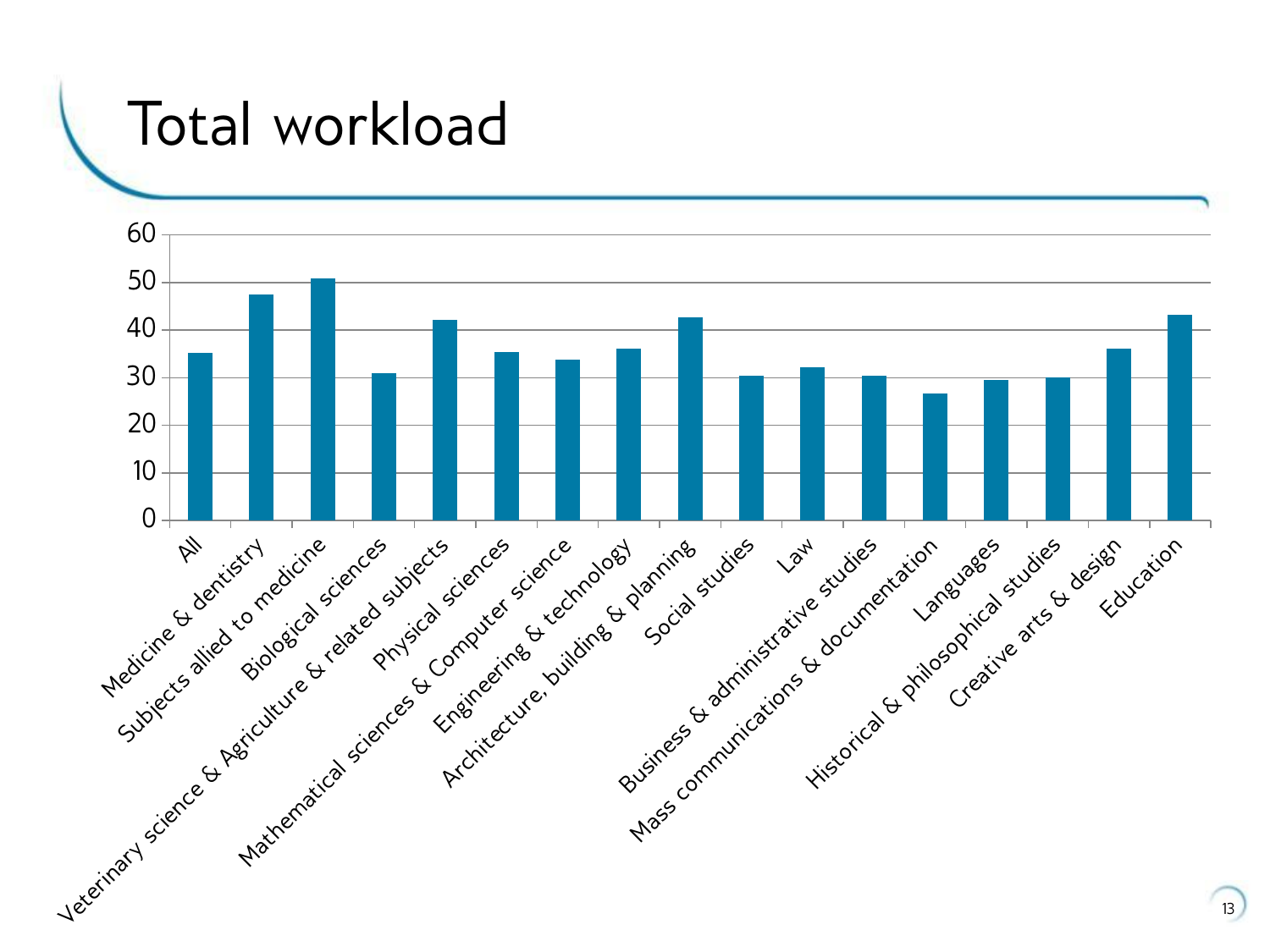

# Total workload

### Chart

| Category |  |
|---|---|
| All | 35.14 |
|  Medicine & dentistry | 47.55 |
|  Subjects allied to medicine | 50.92 |
|  Biological sciences | 31.02 |
|  Veterinary science & Agriculture & related subjects | 42.11 |
|  Physical sciences | 35.37 |
|  Mathematical sciences & Computer science | 33.88 |
|  Engineering & technology | 36.1 |
|  Architecture, building & planning | 42.68 |
|  Social studies | 30.42 |
|  Law | 32.22 |
|  Business & administrative studies | 30.37 |
|  Mass communications & documentation | 26.66 |
|  Languages | 29.59 |
|  Historical & philosophical studies | 30.13 |
|  Creative arts & design | 36.12 |
|  Education | 43.29 |
13